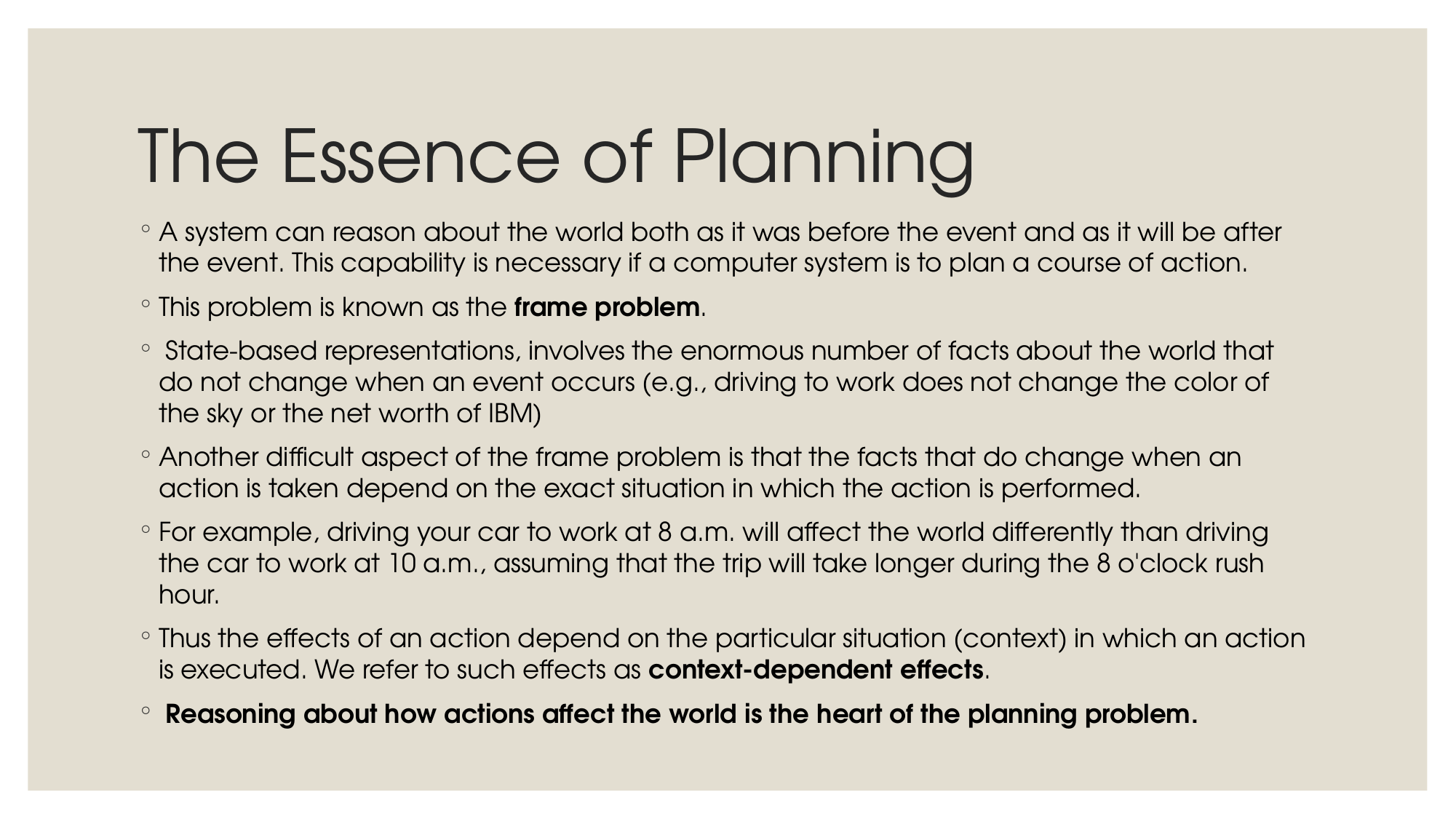

The Essence of Planning
A system can reason about the world both as it was before the event and as it will be after the event. This capability is necessary if a computer system is to plan a course of action.
This problem is known as the frame problem.
 State-based representations, involves the enormous number of facts about the world that do not change when an event occurs (e.g., driving to work does not change the color of the sky or the net worth of IBM)
Another difficult aspect of the frame problem is that the facts that do change when an action is taken depend on the exact situation in which the action is performed.
For example, driving your car to work at 8 a.m. will affect the world differently than driving the car to work at 10 a.m., assuming that the trip will take longer during the 8 o'clock rush hour.
Thus the effects of an action depend on the particular situation (context) in which an action is executed. We refer to such effects as context-dependent effects.
 Reasoning about how actions affect the world is the heart of the planning problem.